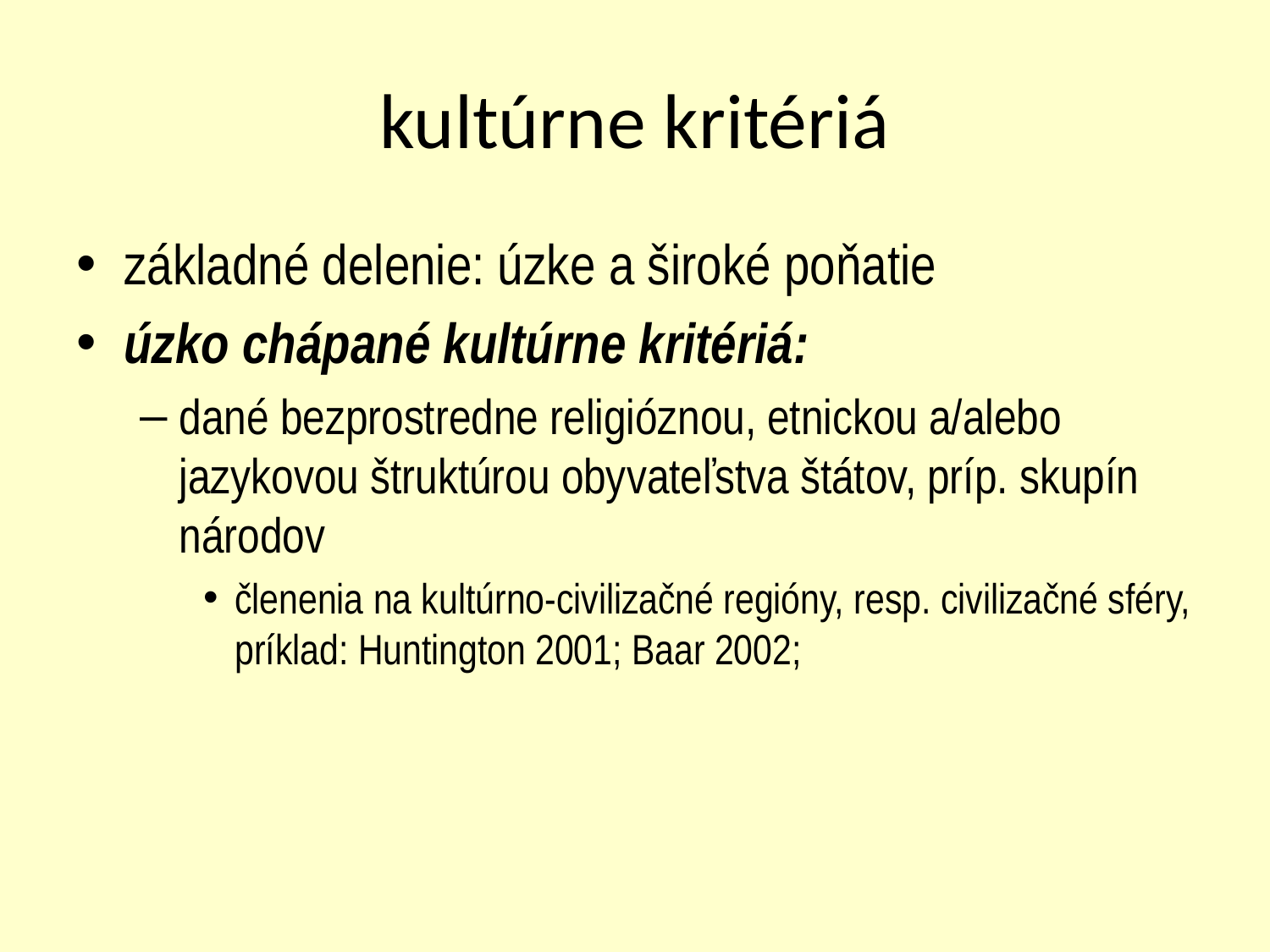

# kultúrne kritériá
základné delenie: úzke a široké poňatie
úzko chápané kultúrne kritériá:
dané bezprostredne religióznou, etnickou a/alebo jazykovou štruktúrou obyvateľstva štátov, príp. skupín národov
členenia na kultúrno-civilizačné regióny, resp. civilizačné sféry, príklad: Huntington 2001; Baar 2002;